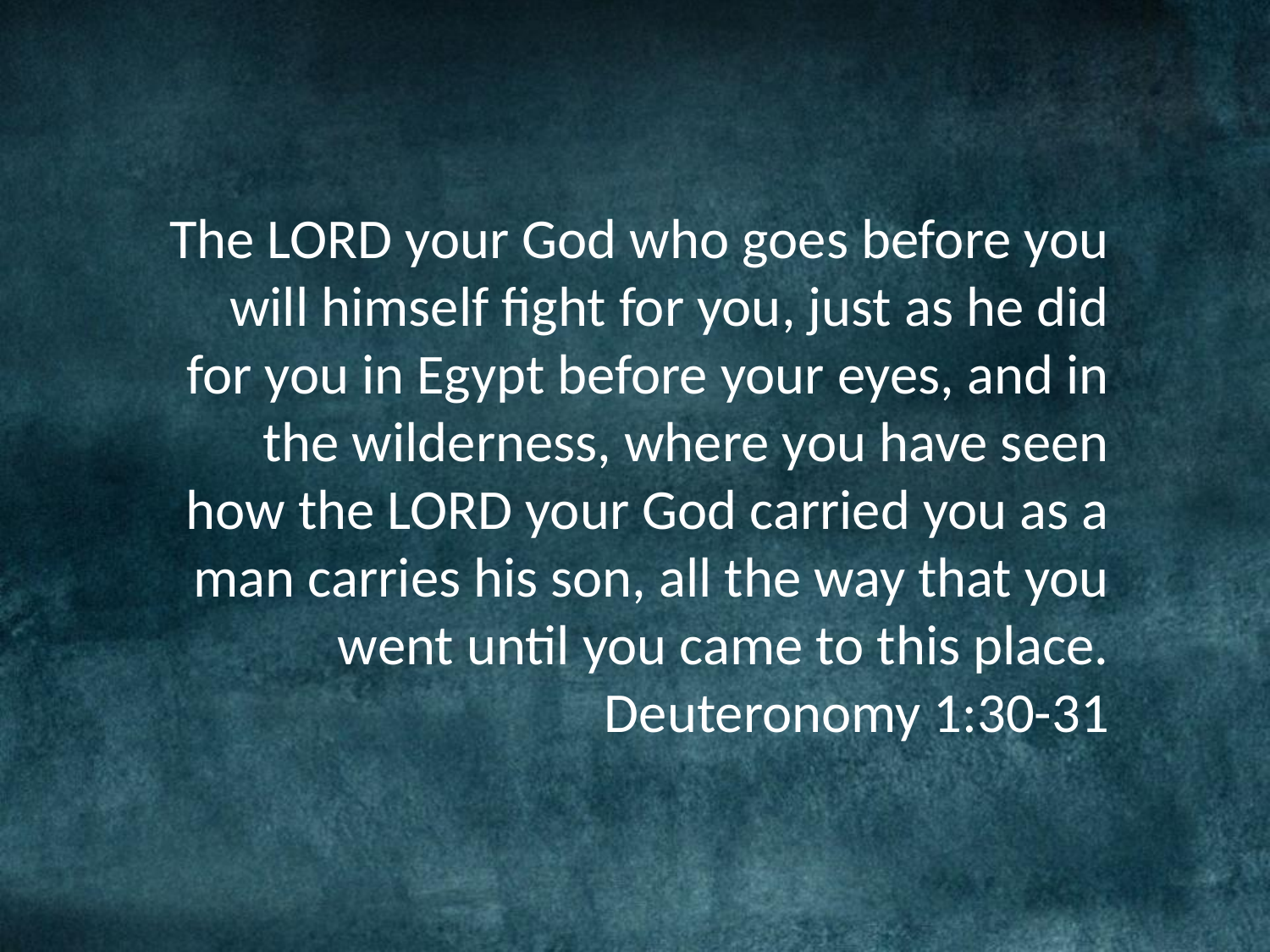

The LORD your God who goes before you will himself fight for you, just as he did for you in Egypt before your eyes, and in the wilderness, where you have seen how the LORD your God carried you as a man carries his son, all the way that you went until you came to this place.
Deuteronomy 1:30-31